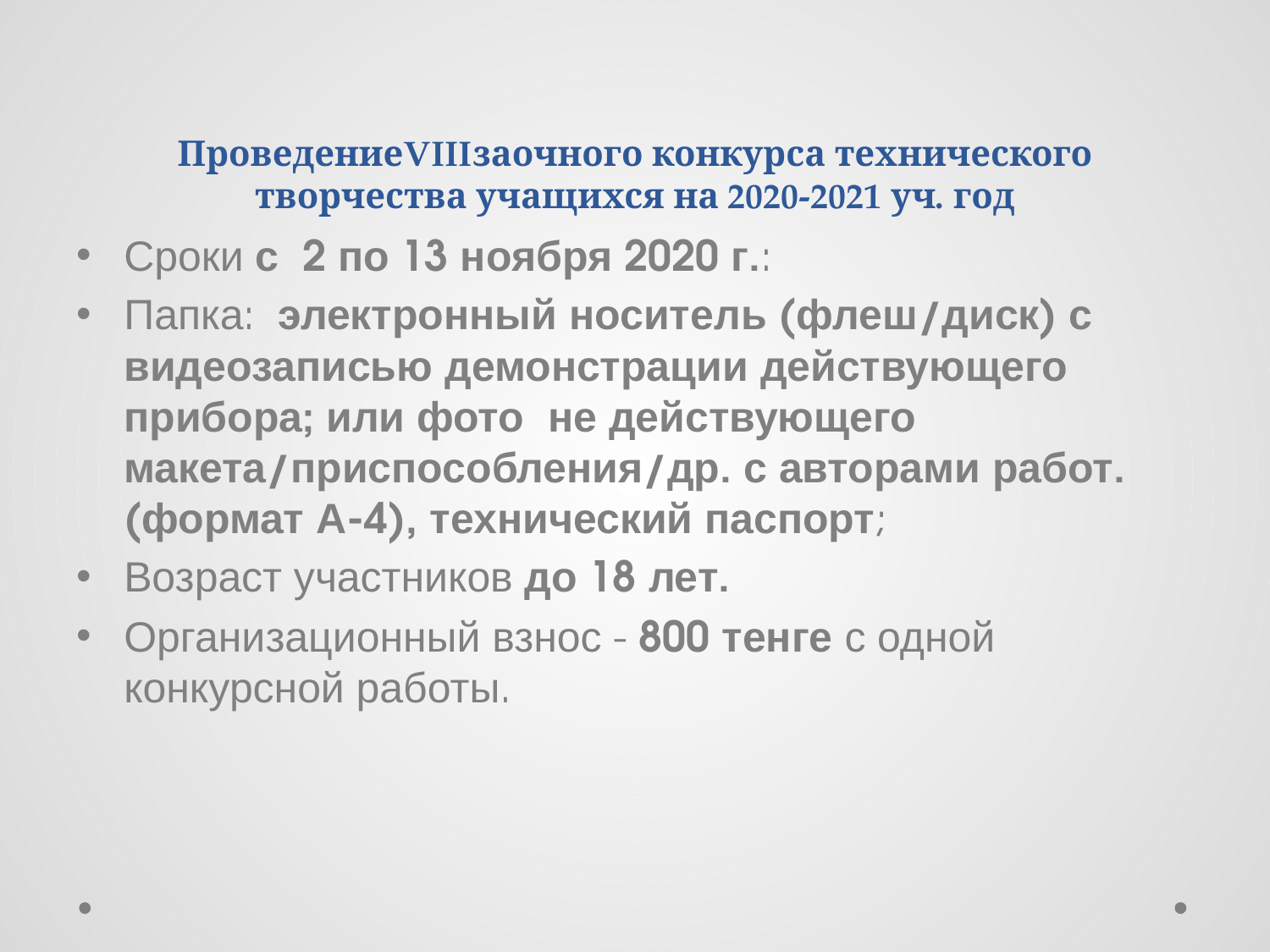

# ПроведениеVIIIзаочного конкурса технического творчества учащихся на 2020-2021 уч. год
Сроки с  2 по 13 ноября 2020 г.:
Папка:  электронный носитель (флеш/диск) с видеозаписью демонстрации действующего прибора; или фото  не действующего макета/приспособления/др. с авторами работ.(формат А-4), технический паспорт;
Возраст участников до 18 лет.
Организационный взнос - 800 тенге с одной конкурсной работы.